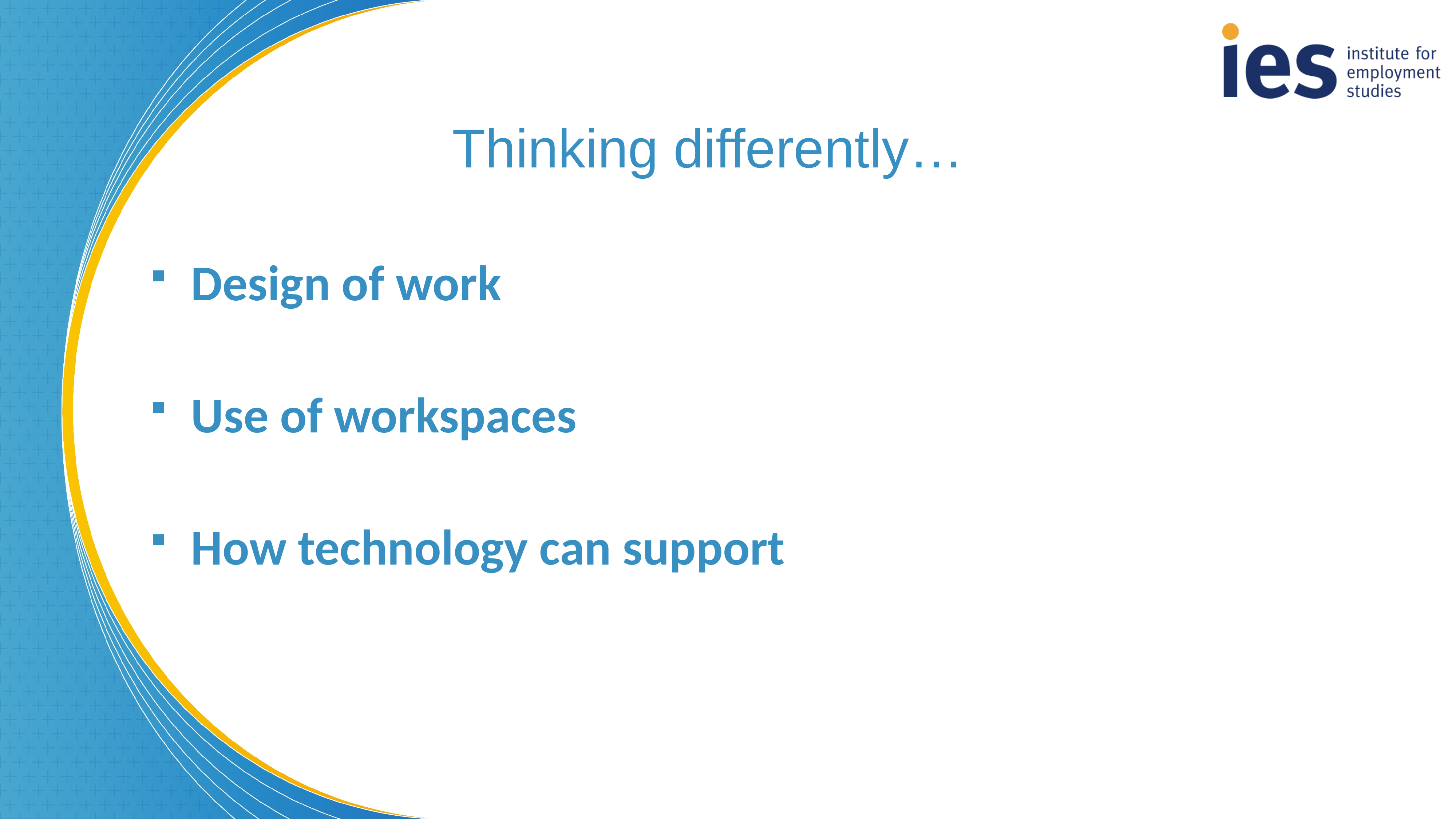

Thinking differently…
Design of work

Use of workspaces

How technology can support